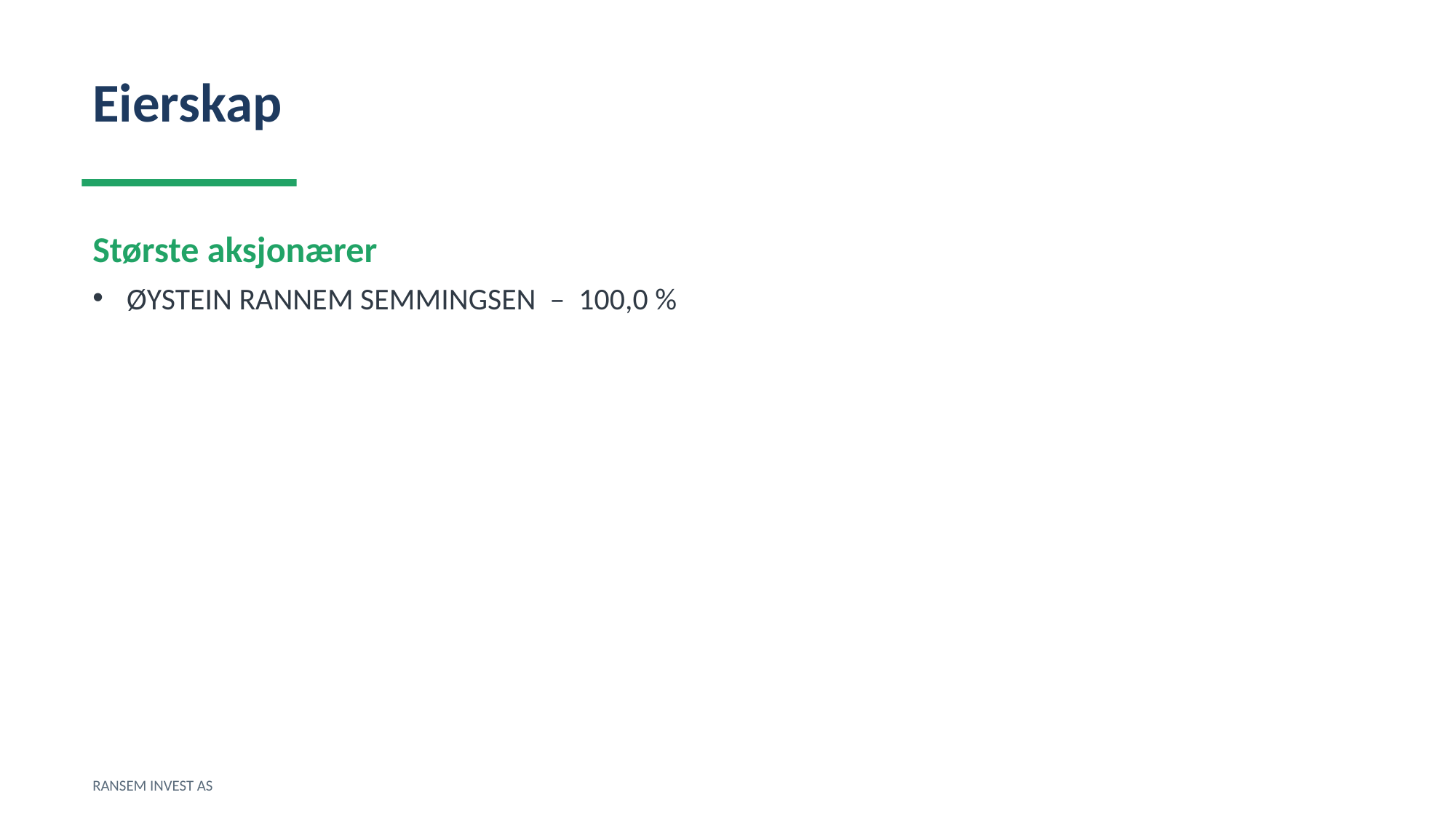

Eierskap

Største aksjonærer
ØYSTEIN RANNEM SEMMINGSEN  –  100,0 %
RANSEM INVEST AS